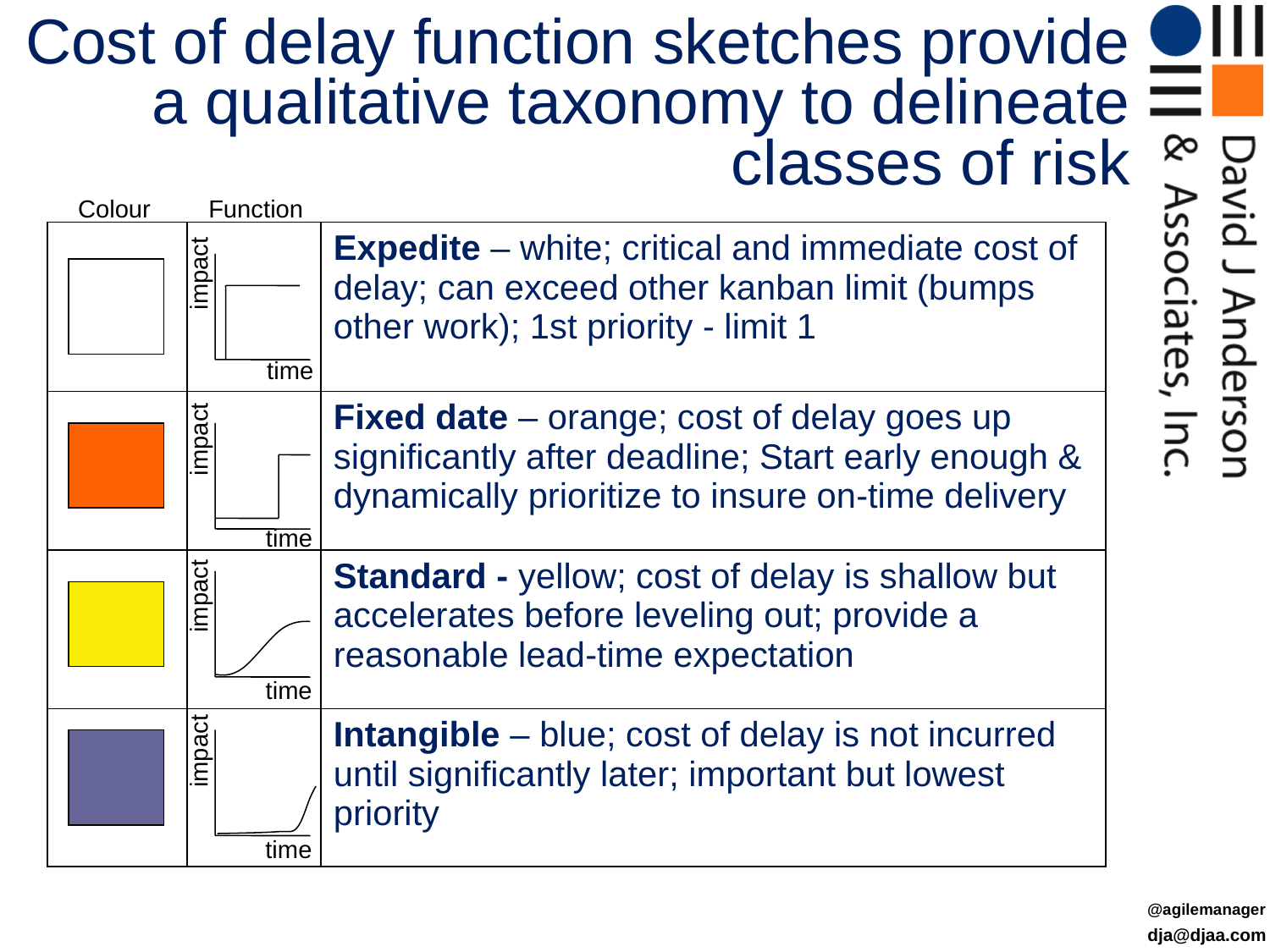

# Cost of delay function sketches provide a qualitative taxonomy to delineate classes of risk
Colour
Function
|  |  | Expedite – white; critical and immediate cost of delay; can exceed other kanban limit (bumps other work); 1st priority - limit 1 |
| --- | --- | --- |
|  |  | Fixed date – orange; cost of delay goes up significantly after deadline; Start early enough & dynamically prioritize to insure on-time delivery |
|  |  | Standard - yellow; cost of delay is shallow but accelerates before leveling out; provide a reasonable lead-time expectation |
|  |  | Intangible – blue; cost of delay is not incurred until significantly later; important but lowest priority |
impact

time

impact

time

impact

time

impact

time